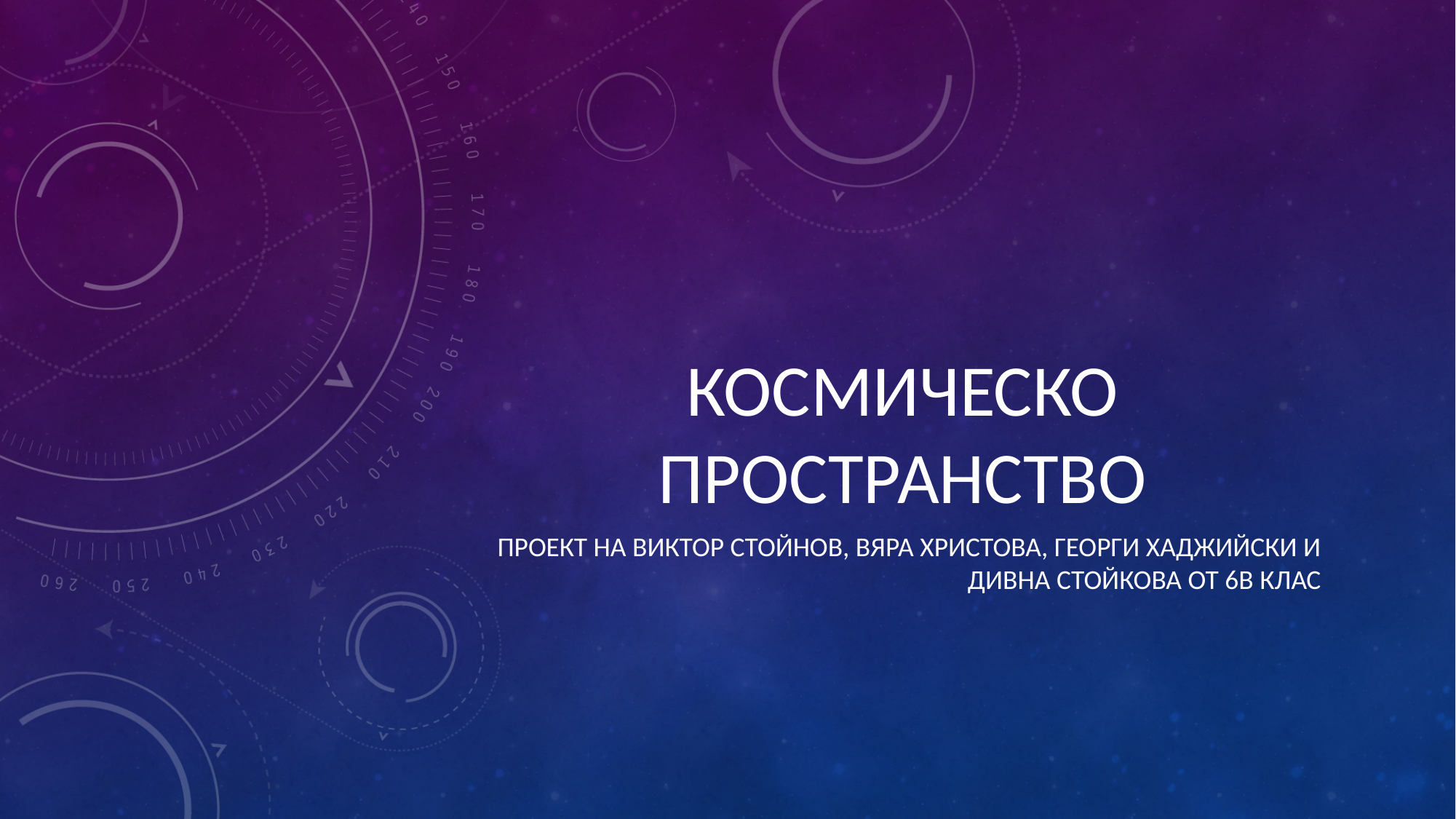

# Космическо пространство
Проект на виктор стойнов, Вяра Христова, георги хаджийски и дивна стойкова от 6в клас